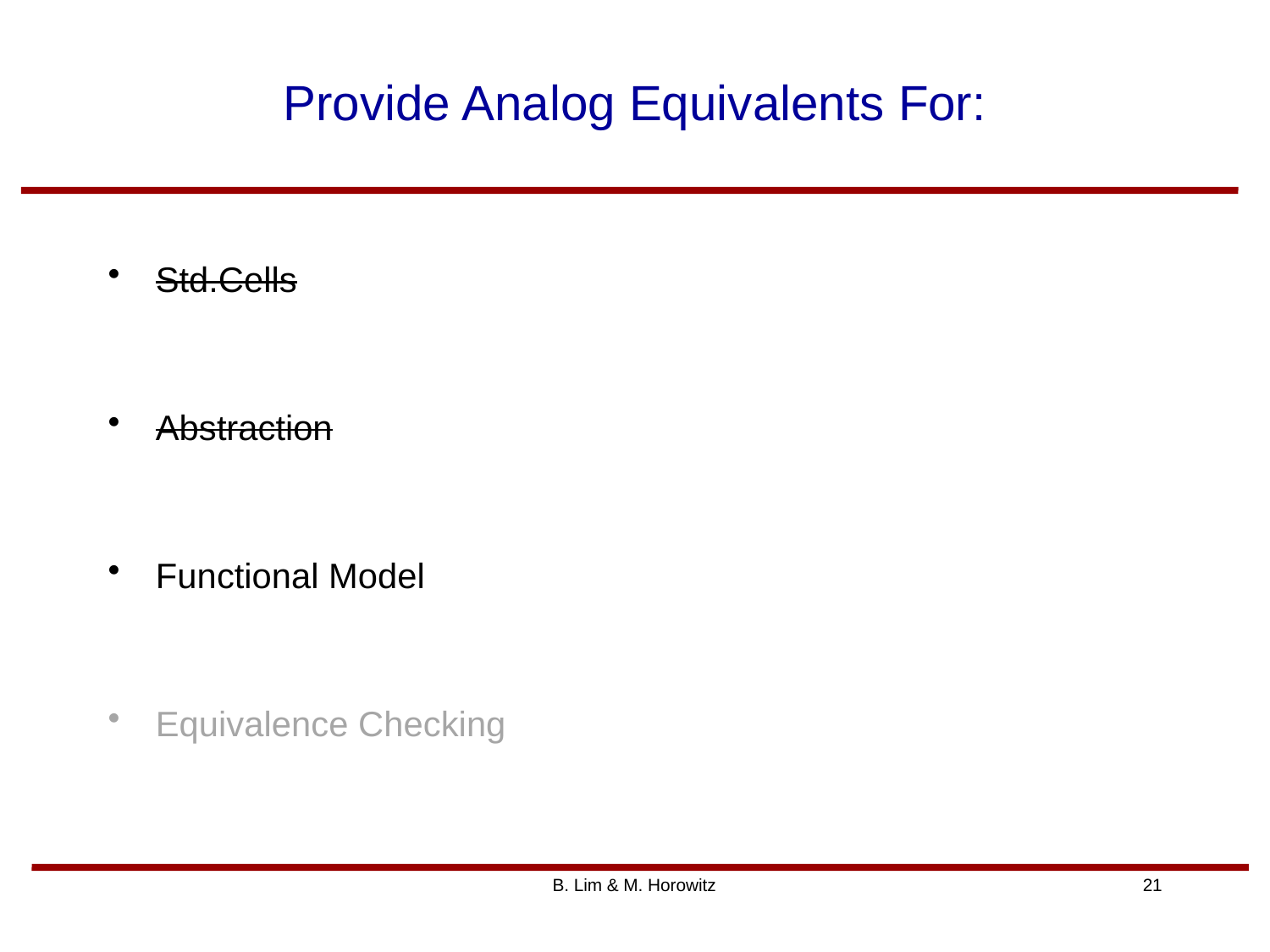

# Provide Analog Equivalents For:

Std.Cells

Abstraction

Functional Model

Equivalence Checking